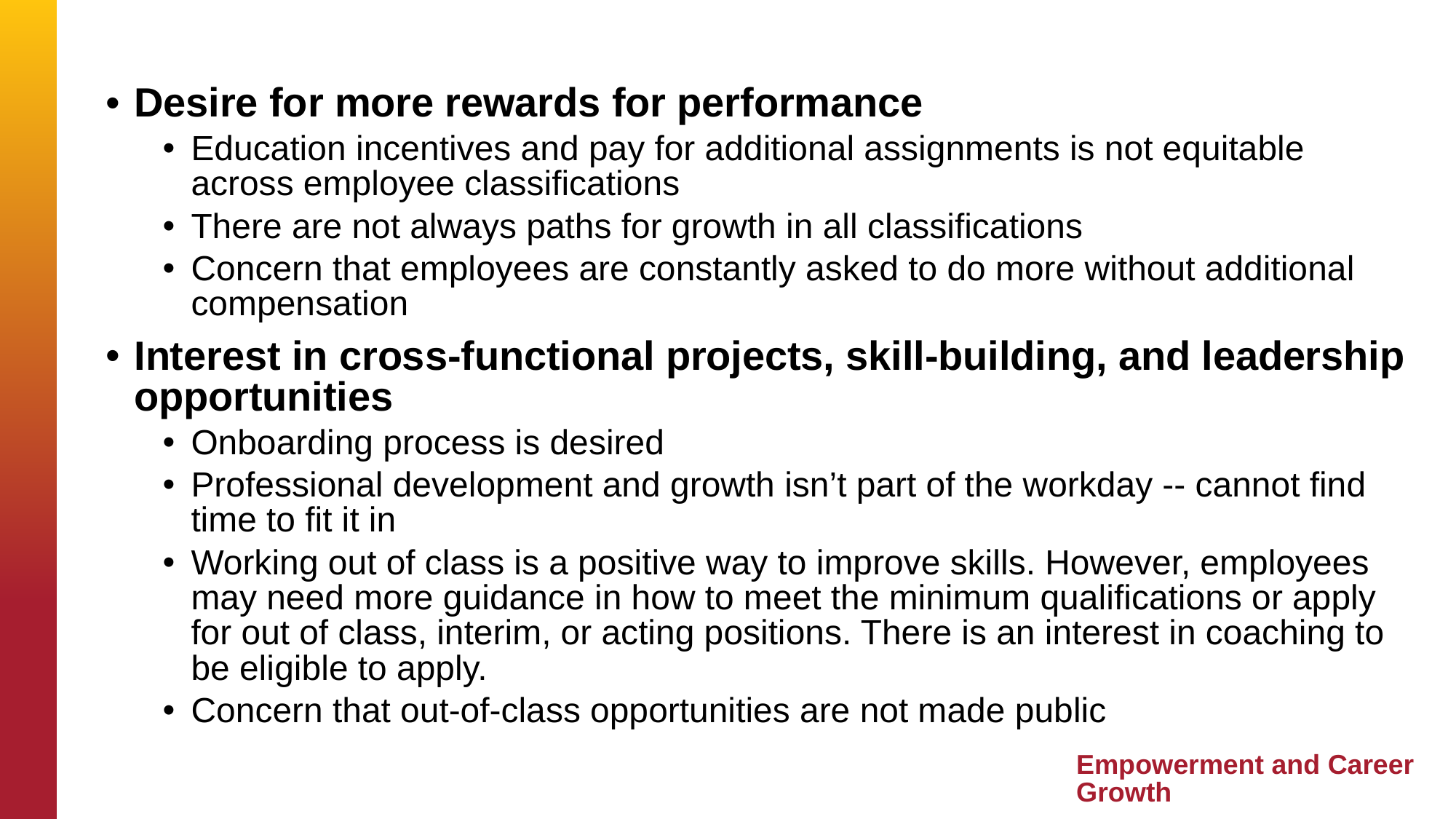

Desire for more rewards for performance
Education incentives and pay for additional assignments is not equitable across employee classifications
There are not always paths for growth in all classifications
Concern that employees are constantly asked to do more without additional compensation
Interest in cross-functional projects, skill-building, and leadership opportunities
Onboarding process is desired
Professional development and growth isn’t part of the workday -- cannot find time to fit it in
Working out of class is a positive way to improve skills. However, employees may need more guidance in how to meet the minimum qualifications or apply for out of class, interim, or acting positions. There is an interest in coaching to be eligible to apply.
Concern that out-of-class opportunities are not made public

Empowerment and Career Growth